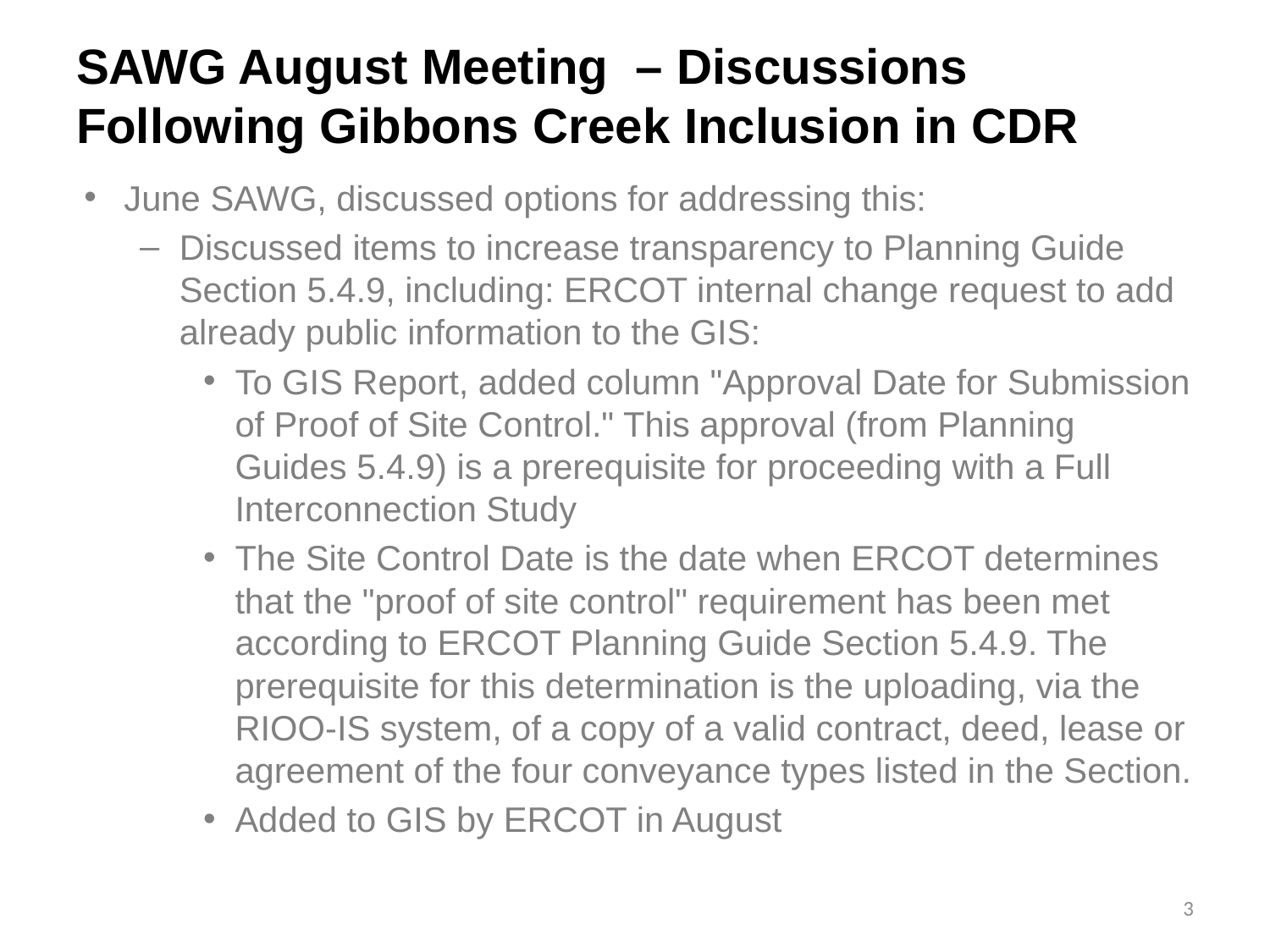

# SAWG August Meeting  – Discussions Following Gibbons Creek Inclusion in CDR
June SAWG, discussed options for addressing this:
Discussed items to increase transparency to Planning Guide Section 5.4.9, including: ERCOT internal change request to add already public information to the GIS:
To GIS Report, added column "Approval Date for Submission of Proof of Site Control." This approval (from Planning Guides 5.4.9) is a prerequisite for proceeding with a Full Interconnection Study
The Site Control Date is the date when ERCOT determines that the "proof of site control" requirement has been met according to ERCOT Planning Guide Section 5.4.9. The prerequisite for this determination is the uploading, via the RIOO-IS system, of a copy of a valid contract, deed, lease or agreement of the four conveyance types listed in the Section.
Added to GIS by ERCOT in August

3